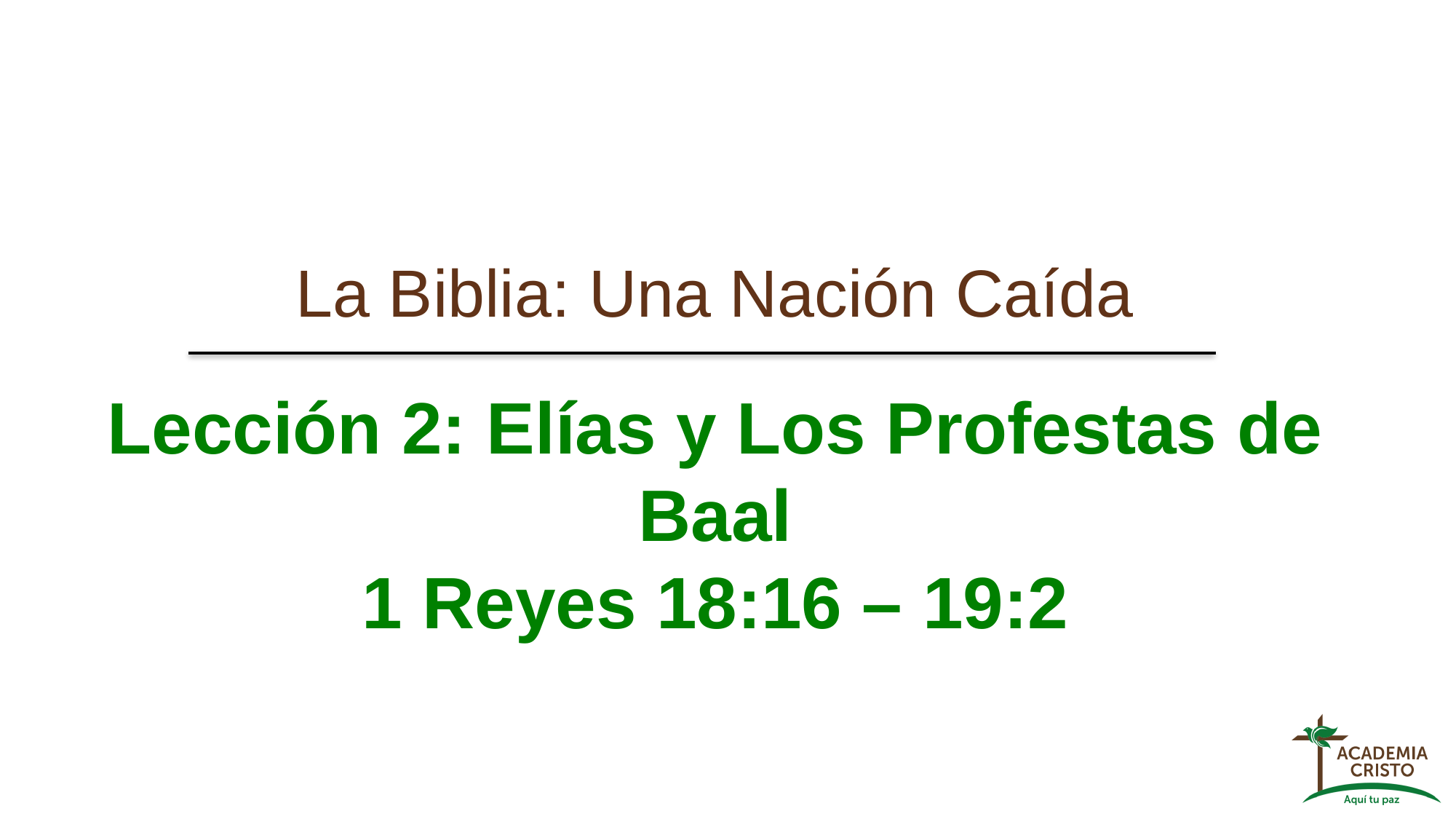

La Biblia: Una Nación Caída

Lección 2: Elías y Los Profestas de Baal
1 Reyes 18:16 – 19:2